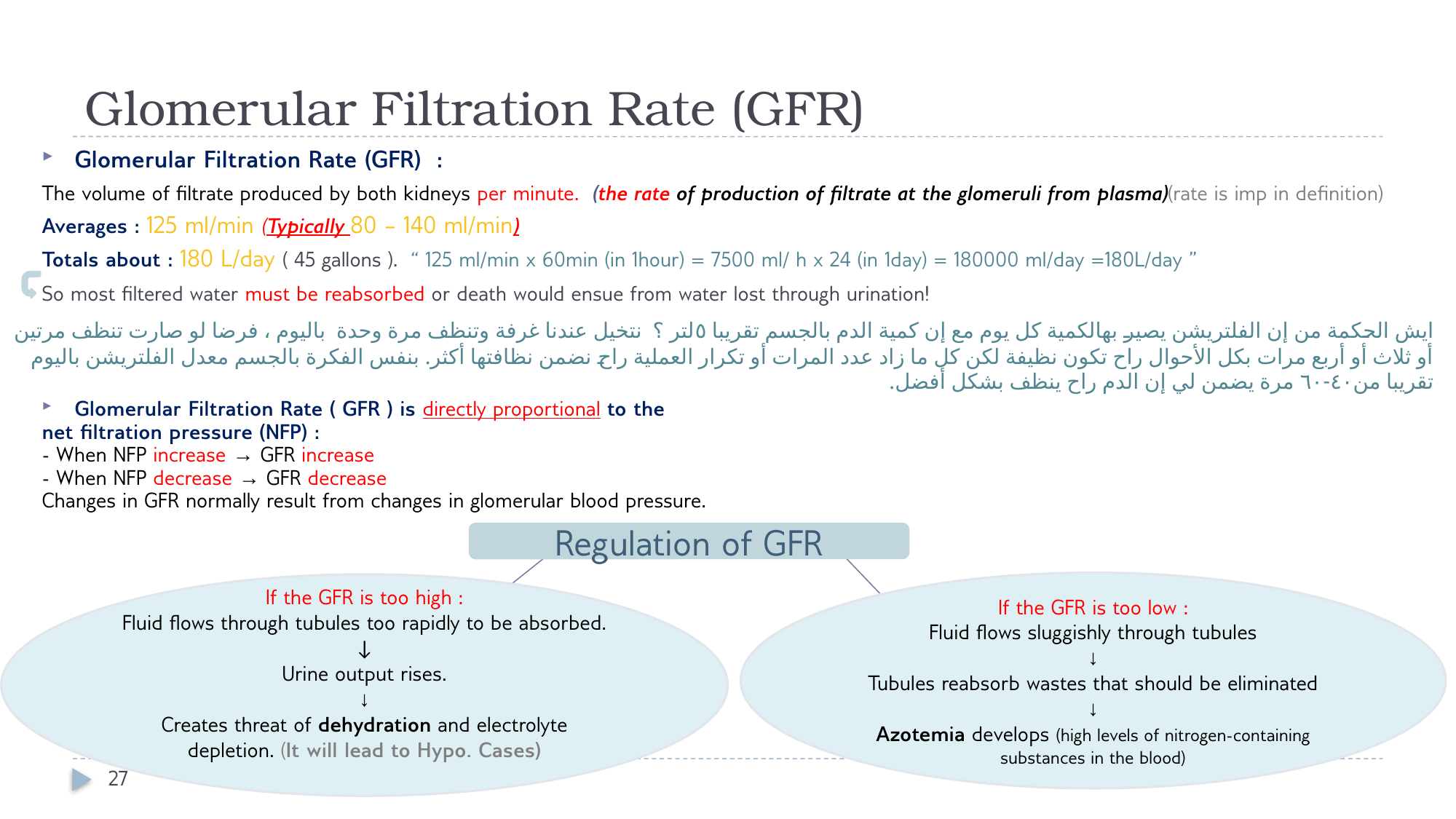

# Glomerular Filtration Rate (GFR)
Glomerular Filtration Rate (GFR)  :
The volume of filtrate produced by both kidneys per minute.  (the rate of production of filtrate at the glomeruli from plasma)(rate is imp in definition)
Averages : 125 ml/min (Typically 80 – 140 ml/min)
Totals about : 180 L/day ( 45 gallons ).  “ 125 ml/min x 60min (in 1hour) = 7500 ml/ h x 24 (in 1day) = 180000 ml/day =180L/day ”
So most filtered water must be reabsorbed or death would ensue from water lost through urination!

Glomerular Filtration Rate ( GFR ) is directly proportional to the
net filtration pressure (NFP) :
- When NFP increase → GFR increase
- When NFP decrease → GFR decrease
Changes in GFR normally result from changes in glomerular blood pressure.

ايش الحكمة من إن الفلتريشن يصير بهالكمية كل يوم مع إن كمية الدم بالجسم تقريبا ٥لتر ؟  نتخيل عندنا غرفة وتنظف مرة وحدة  باليوم ، فرضا لو صارت تنظف مرتين أو ثلاث أو أربع مرات بكل الأحوال راح تكون نظيفة لكن كل ما زاد عدد المرات أو تكرار العملية راح نضمن نظافتها أكثر. بنفس الفكرة بالجسم معدل الفلتريشن باليوم تقريبا من٤٠-٦٠ مرة يضمن لي إن الدم راح ينظف بشكل أفضل.
Regulation of GFR
If the GFR is too low :
Fluid flows sluggishly through tubules
↓
Tubules reabsorb wastes that should be eliminated
↓
Azotemia develops (high levels of nitrogen-containing substances in the blood)
If the GFR is too high :
Fluid flows through tubules too rapidly to be absorbed.
↓
Urine output rises.
↓
Creates threat of dehydration and electrolyte depletion. (It will lead to Hypo. Cases)

27